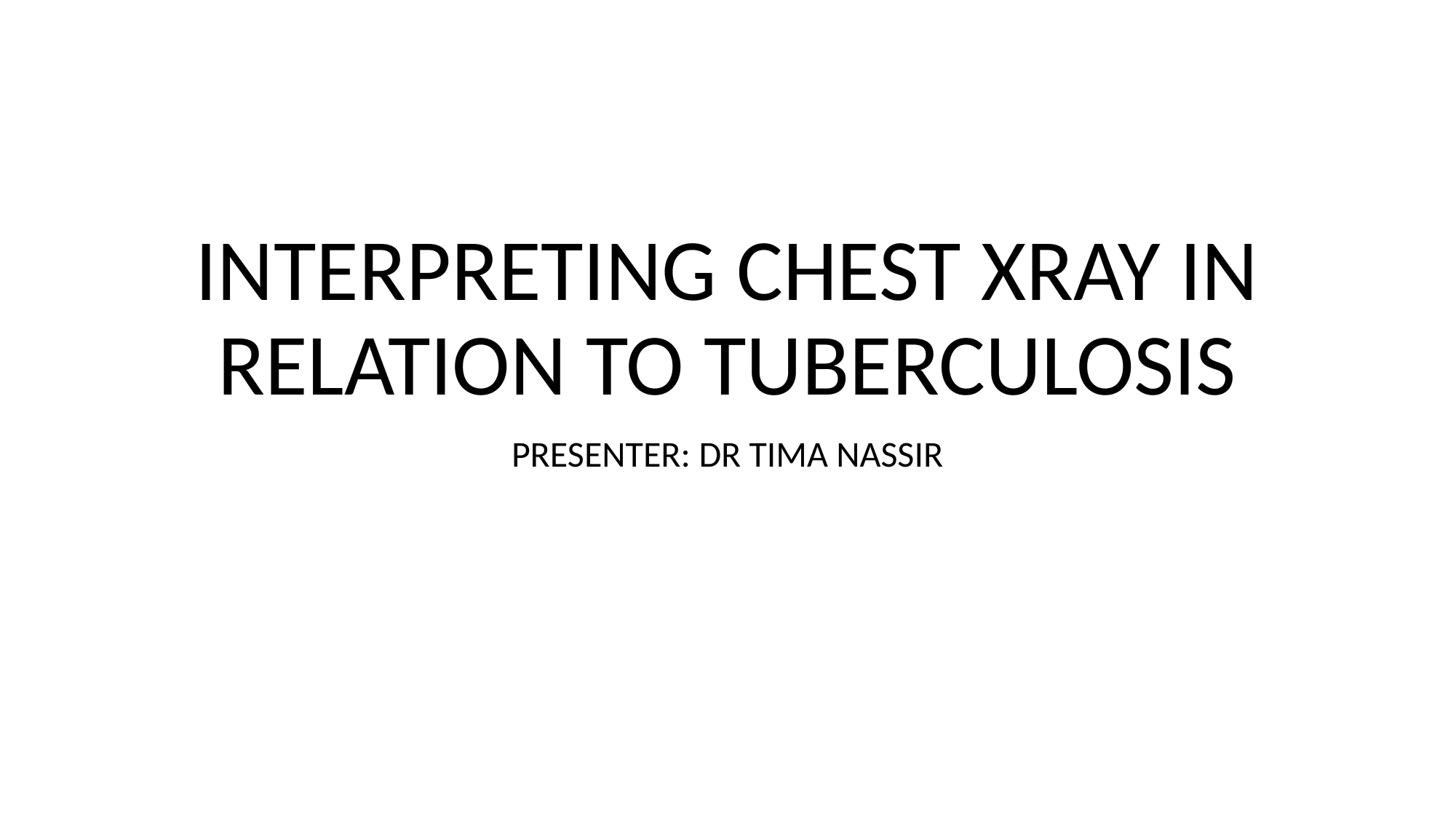

# INTERPRETING CHEST XRAY IN RELATION TO TUBERCULOSIS
PRESENTER: DR TIMA NASSIR